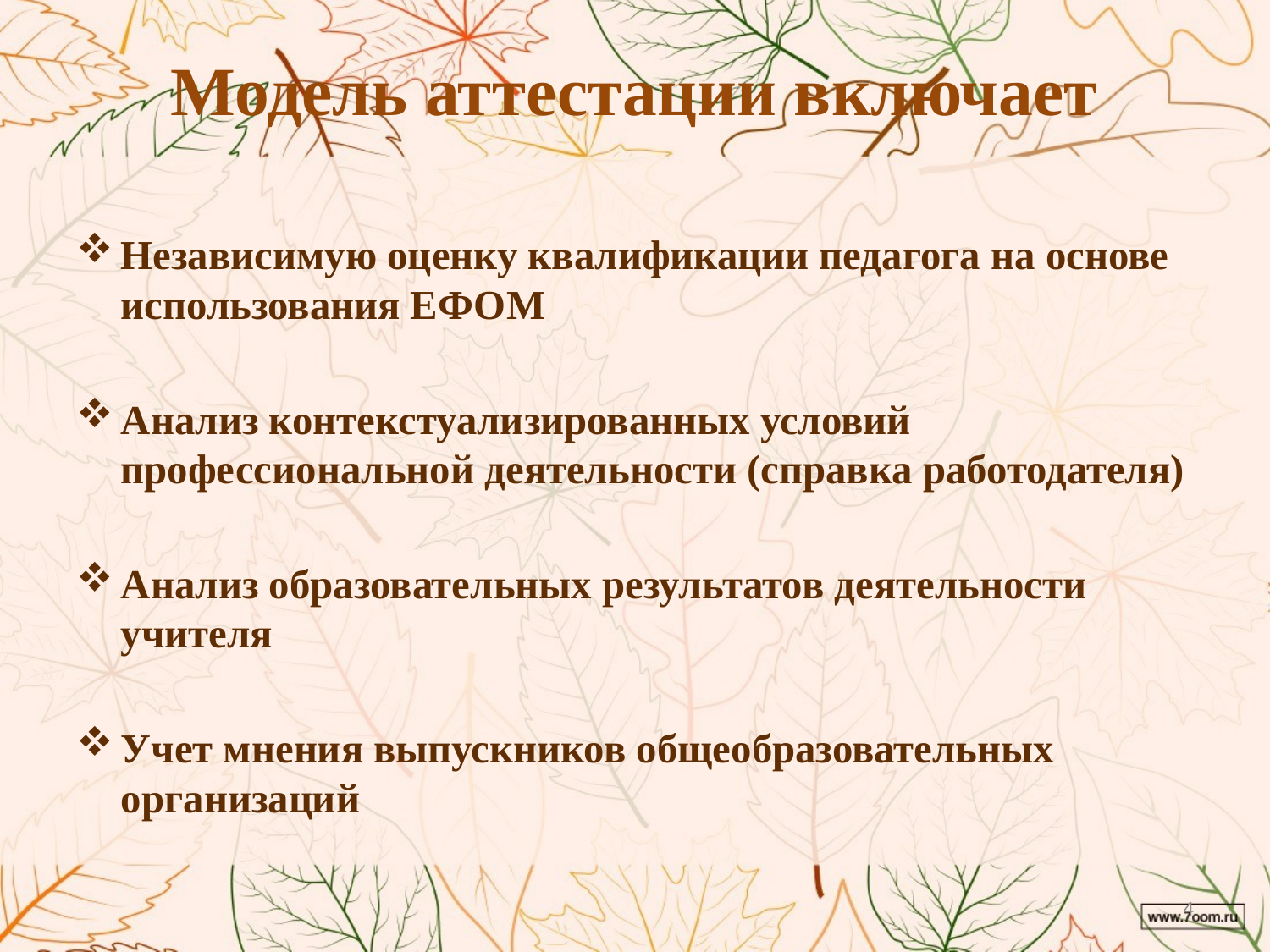

# Модель аттестации включает
Независимую оценку квалификации педагога на основе использования ЕФОМ

Анализ контекстуализированных условий профессиональной деятельности (справка работодателя)

Анализ образовательных результатов деятельности учителя

Учет мнения выпускников общеобразовательных организаций
4